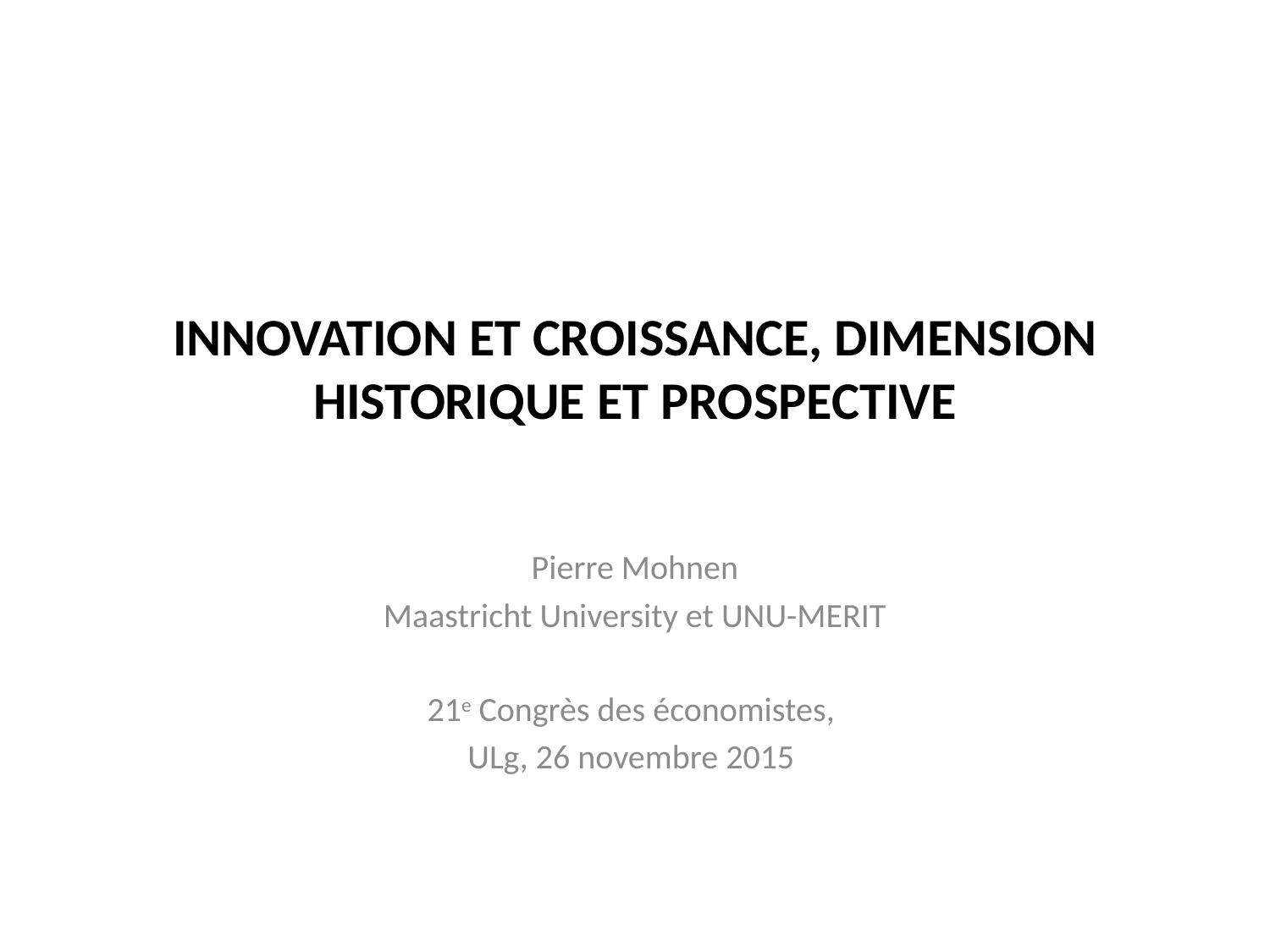

# INNOVATION ET CROISSANCE, DIMENSION HISTORIQUE ET PROSPECTIVE
Pierre Mohnen
Maastricht University et UNU-MERIT

21e Congrès des économistes,
ULg, 26 novembre 2015